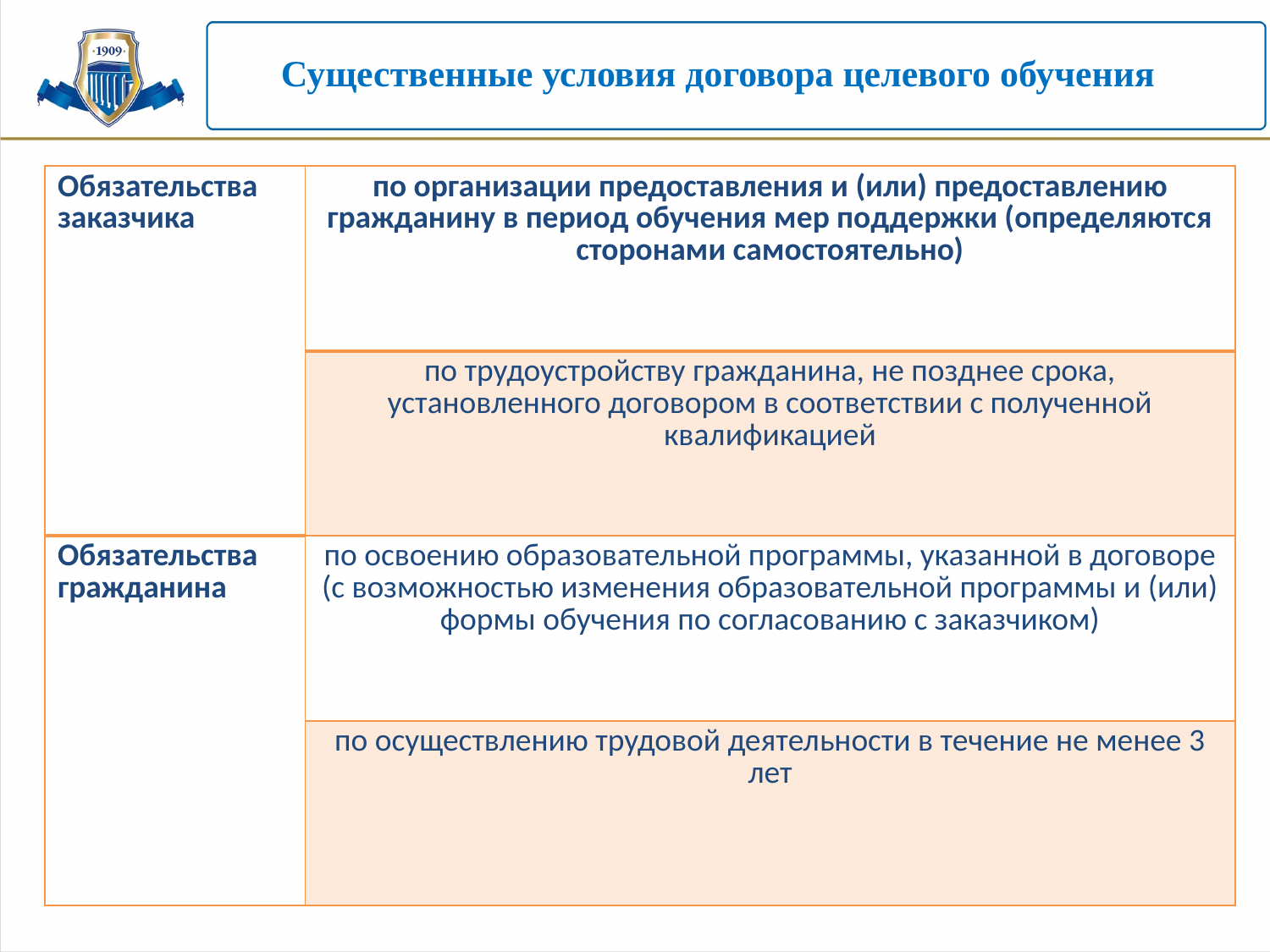

# Существенные условия договора целевого обучения
| Обязательства заказчика | по организации предоставления и (или) предоставлению гражданину в период обучения мер поддержки (определяются сторонами самостоятельно) |
| --- | --- |
|  | по трудоустройству гражданина, не позднее срока, установленного договором в соответствии с полученной квалификацией |
| Обязательства гражданина | по освоению образовательной программы, указанной в договоре (с возможностью изменения образовательной программы и (или) формы обучения по согласованию с заказчиком) |
|  | по осуществлению трудовой деятельности в течение не менее 3 лет |